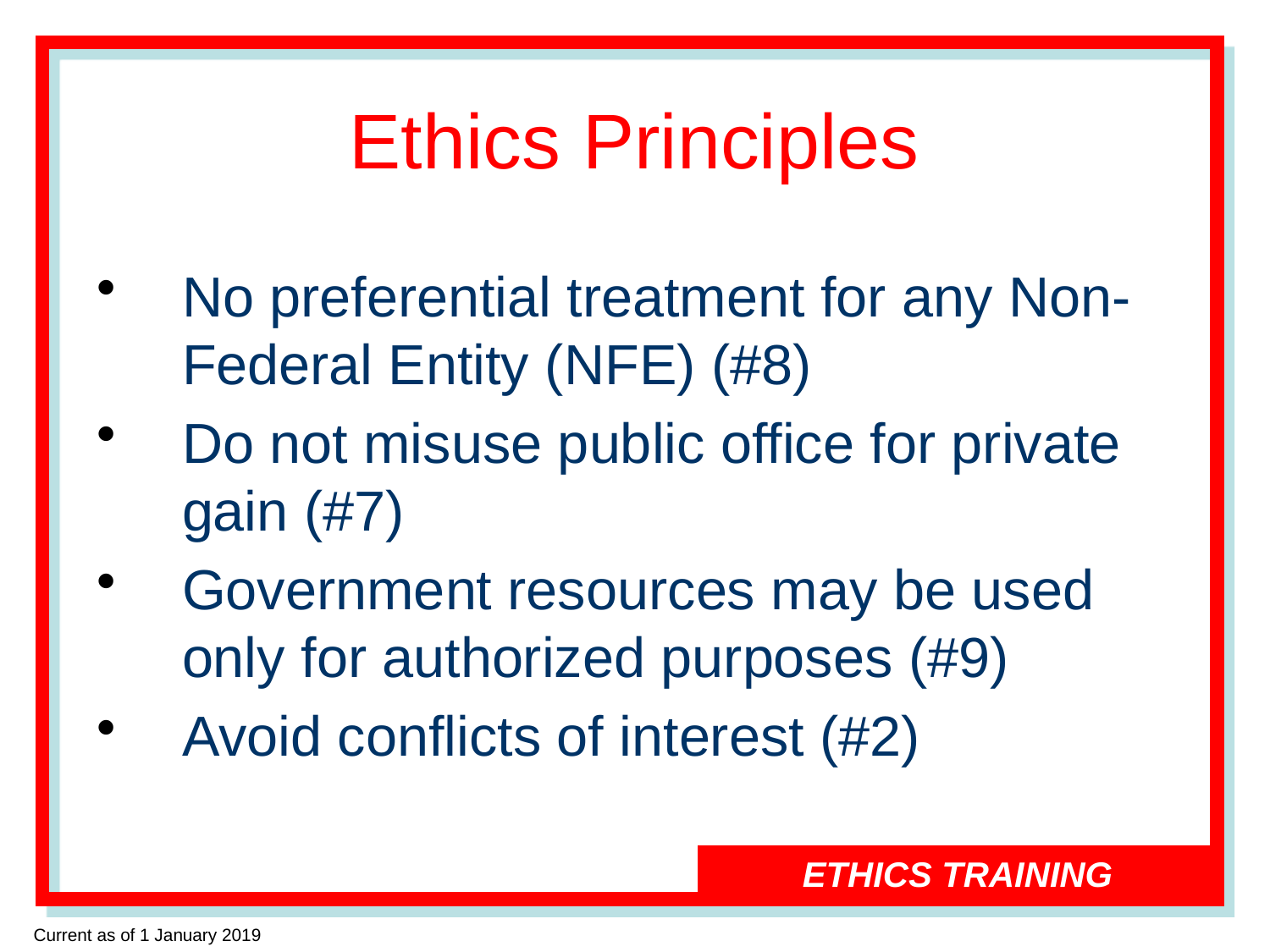

# Ethics Principles
No preferential treatment for any Non-Federal Entity (NFE) (#8)
Do not misuse public office for private gain (#7)
Government resources may be used only for authorized purposes (#9)
Avoid conflicts of interest (#2)